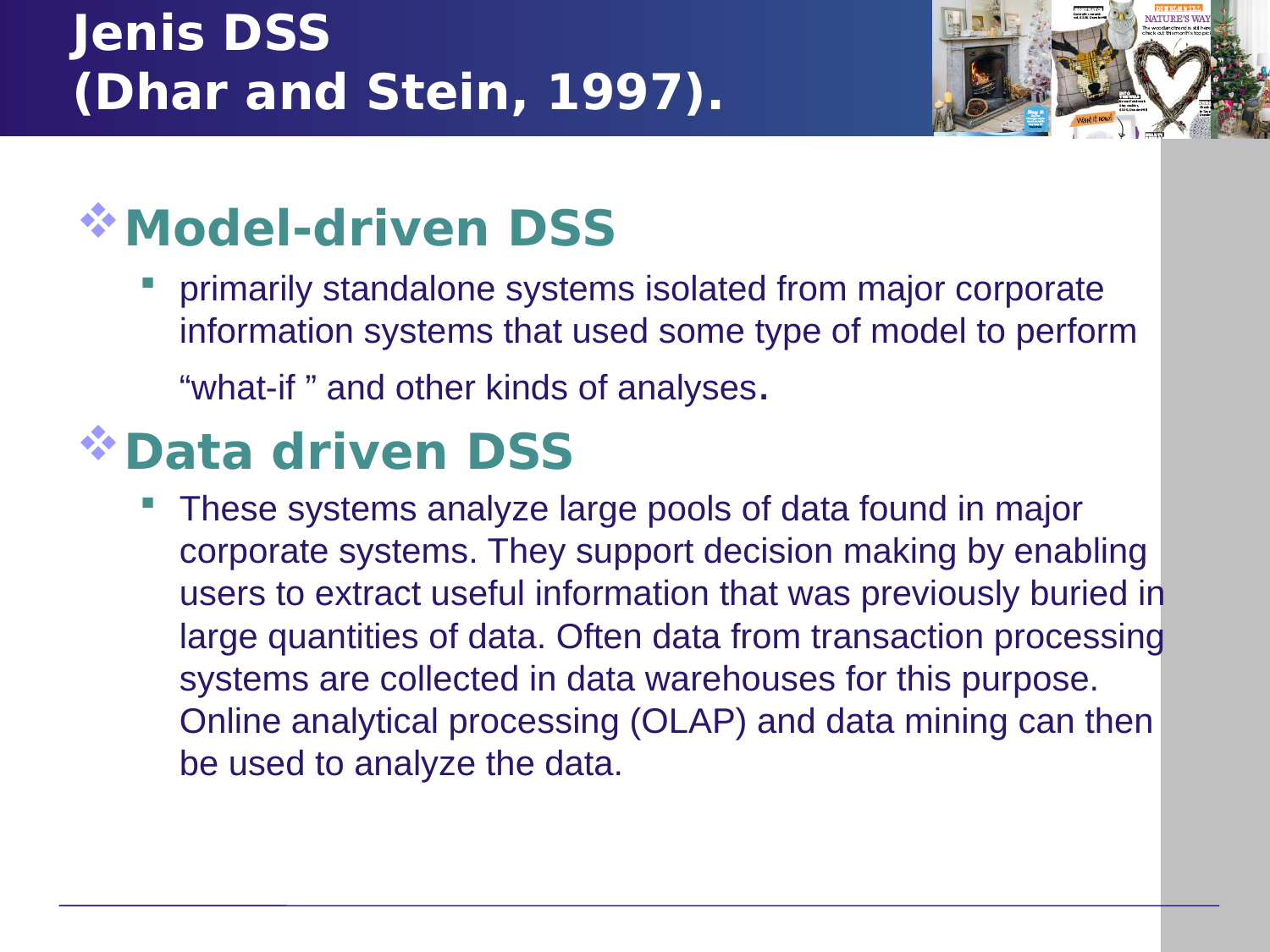

# Jenis DSS (Dhar and Stein, 1997).
Model-driven DSS
primarily standalone systems isolated from major corporate information systems that used some type of model to perform “what-if ” and other kinds of analyses.
Data driven DSS
These systems analyze large pools of data found in major corporate systems. They support decision making by enabling users to extract useful information that was previously buried in large quantities of data. Often data from transaction processing systems are collected in data warehouses for this purpose. Online analytical processing (OLAP) and data mining can then be used to analyze the data.